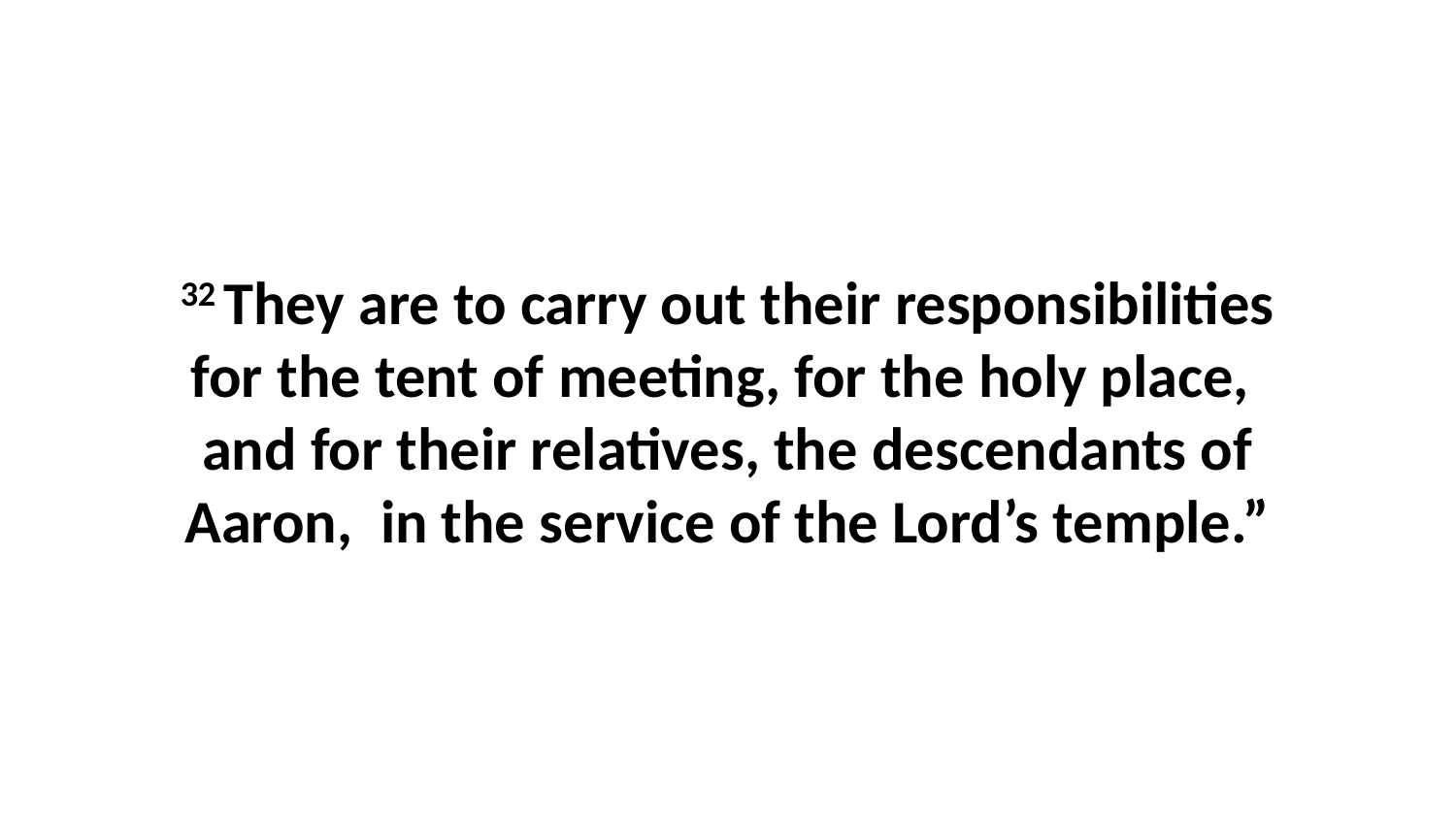

32 They are to carry out their responsibilities for the tent of meeting, for the holy place,  and for their relatives, the descendants of Aaron,  in the service of the Lord’s temple.”